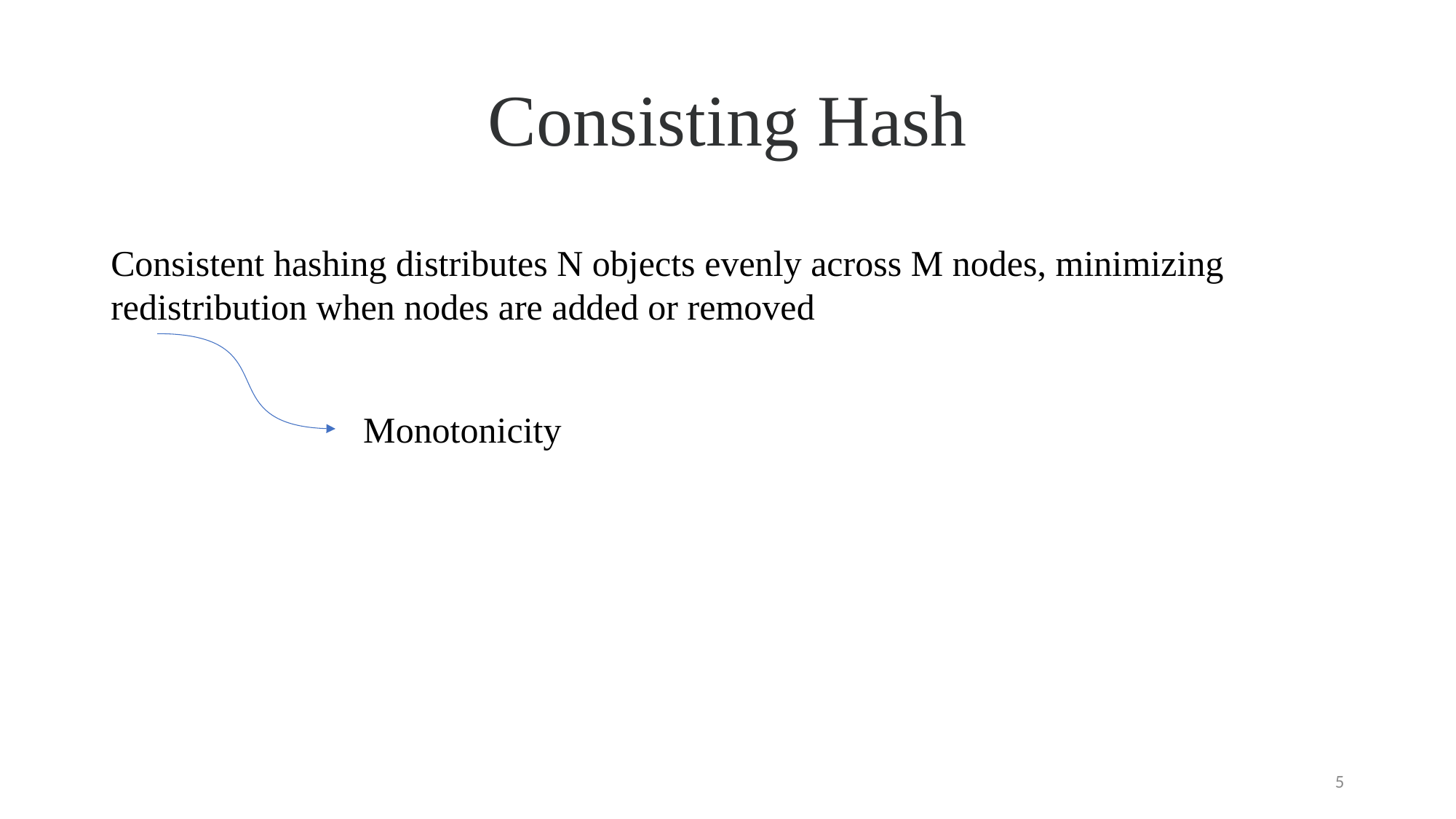

# Consisting Hash
Consistent hashing distributes N objects evenly across M nodes, minimizing redistribution when nodes are added or removed

Monotonicity
5